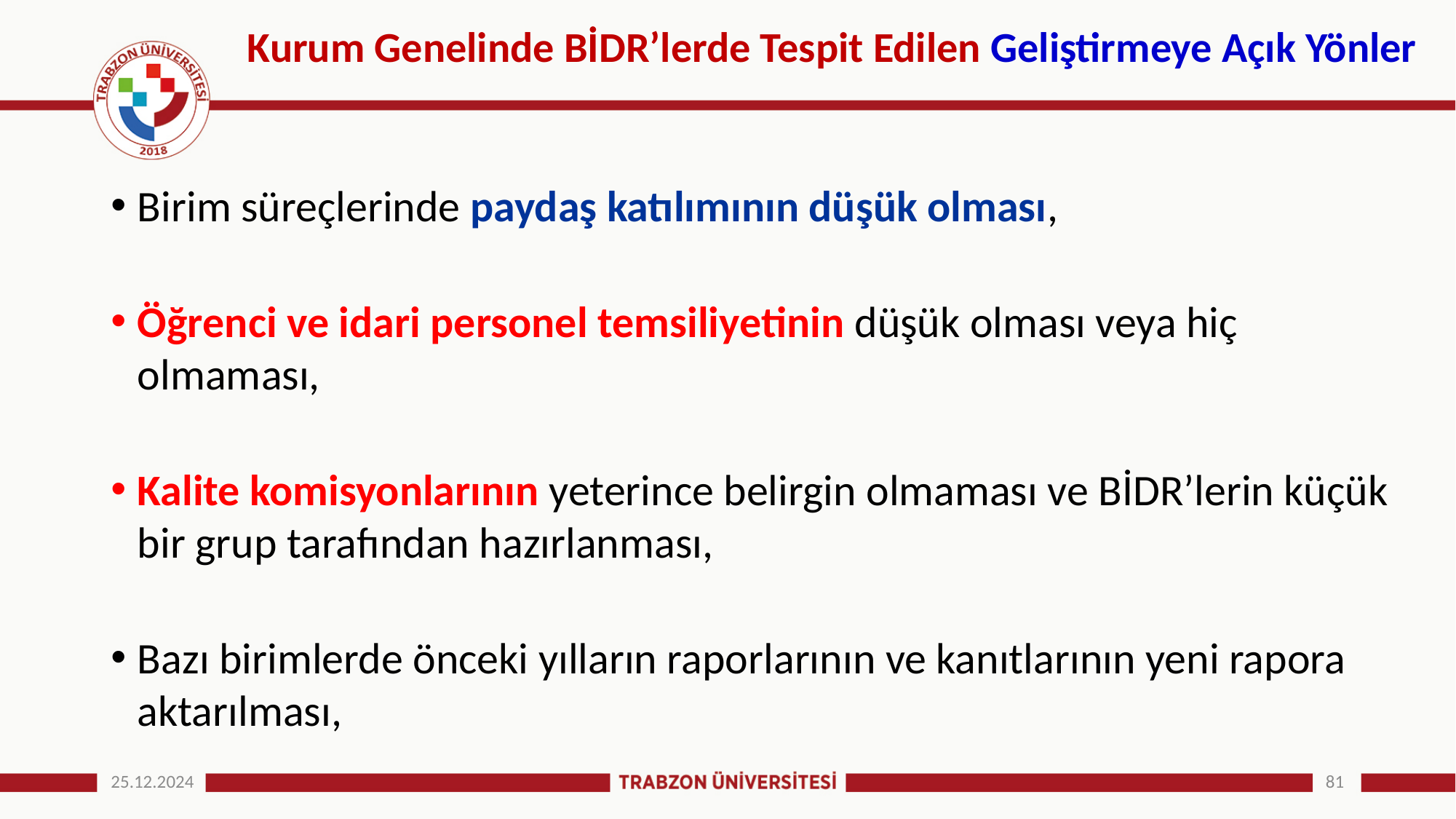

# Kurum Genelinde BİDR’lerde Tespit Edilen Geliştirmeye Açık Yönler
Birim süreçlerinde paydaş katılımının düşük olması,

Öğrenci ve idari personel temsiliyetinin düşük olması veya hiç olmaması,

Kalite komisyonlarının yeterince belirgin olmaması ve BİDR’lerin küçük bir grup tarafından hazırlanması,

Bazı birimlerde önceki yılların raporlarının ve kanıtlarının yeni rapora aktarılması,
25.12.2024
81